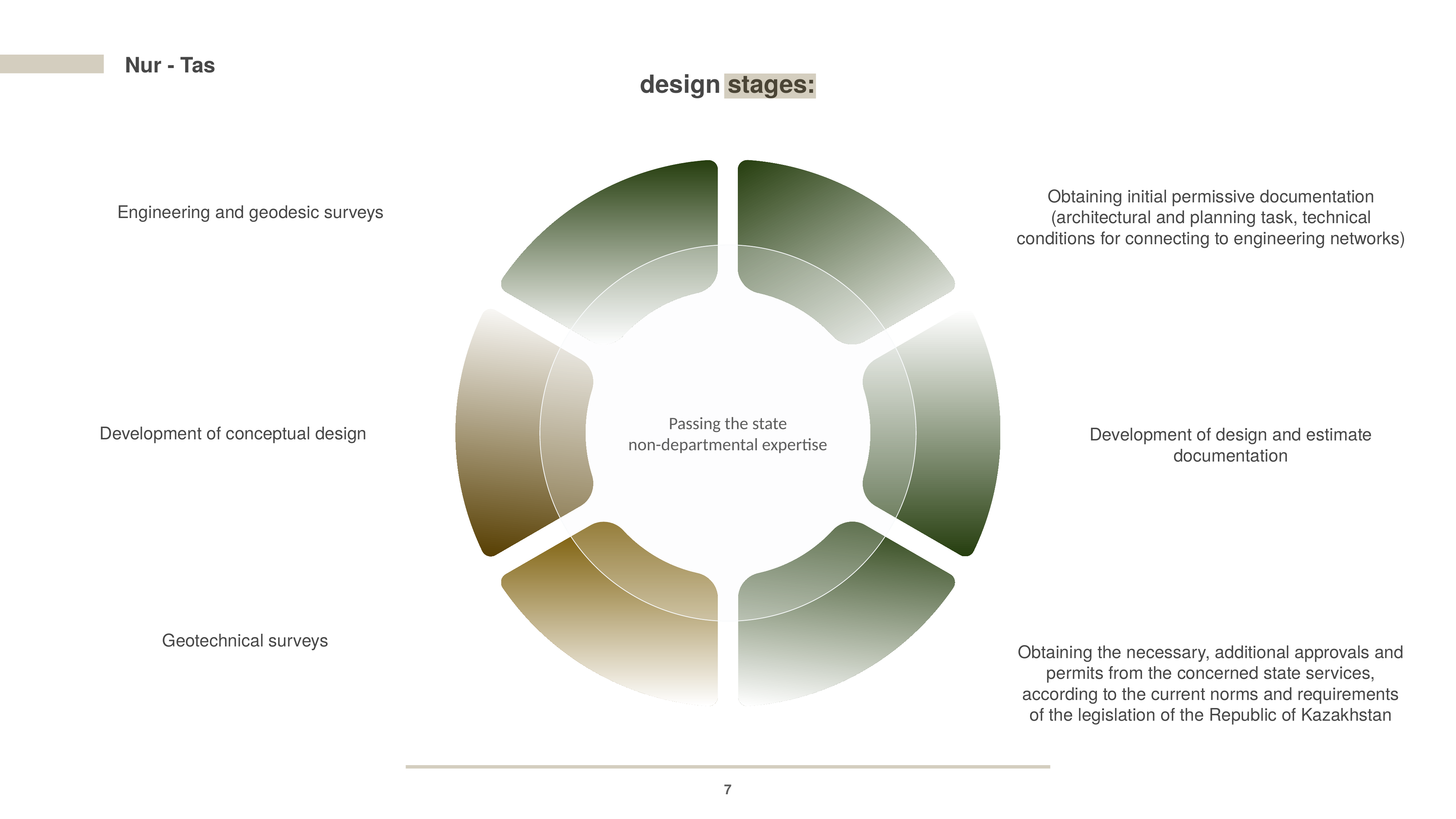

Nur - Tas

design stages:

Obtaining initial permissive documentation (architectural and planning task, technical conditions for connecting to engineering networks)
Engineering and geodesic surveys
Passing the state
non-departmental expertise

Development of conceptual design
Development of design and estimate documentation

Geotechnical surveys
Obtaining the necessary, additional approvals and permits from the concerned state services, according to the current norms and requirements of the legislation of the Republic of Kazakhstan

7